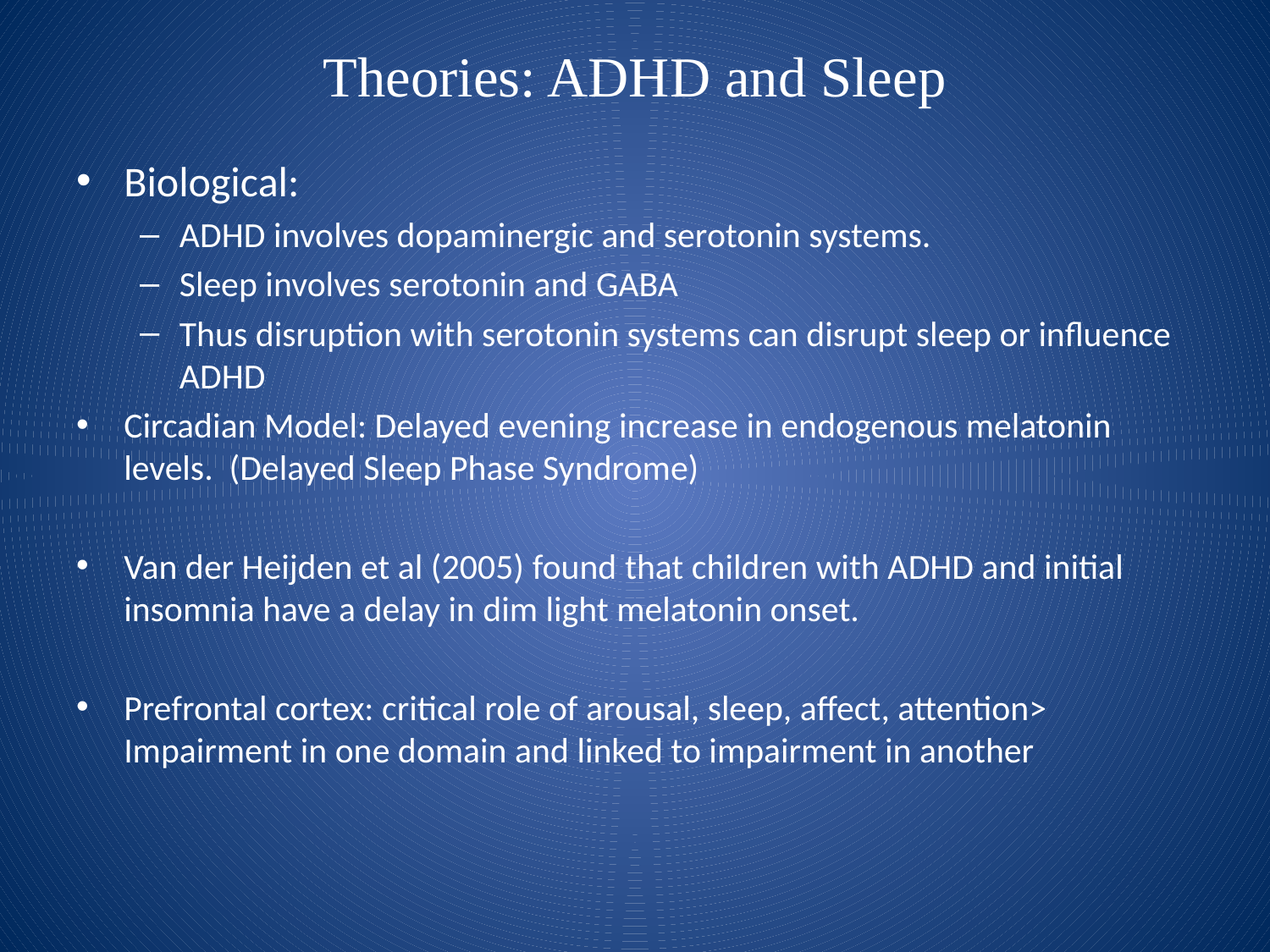

# Theories: ADHD and Sleep
Biological:
ADHD involves dopaminergic and serotonin systems.
Sleep involves serotonin and GABA
Thus disruption with serotonin systems can disrupt sleep or influence ADHD
Circadian Model: Delayed evening increase in endogenous melatonin levels.  (Delayed Sleep Phase Syndrome)

Van der Heijden et al (2005) found that children with ADHD and initial insomnia have a delay in dim light melatonin onset.

Prefrontal cortex: critical role of arousal, sleep, affect, attention> Impairment in one domain and linked to impairment in another